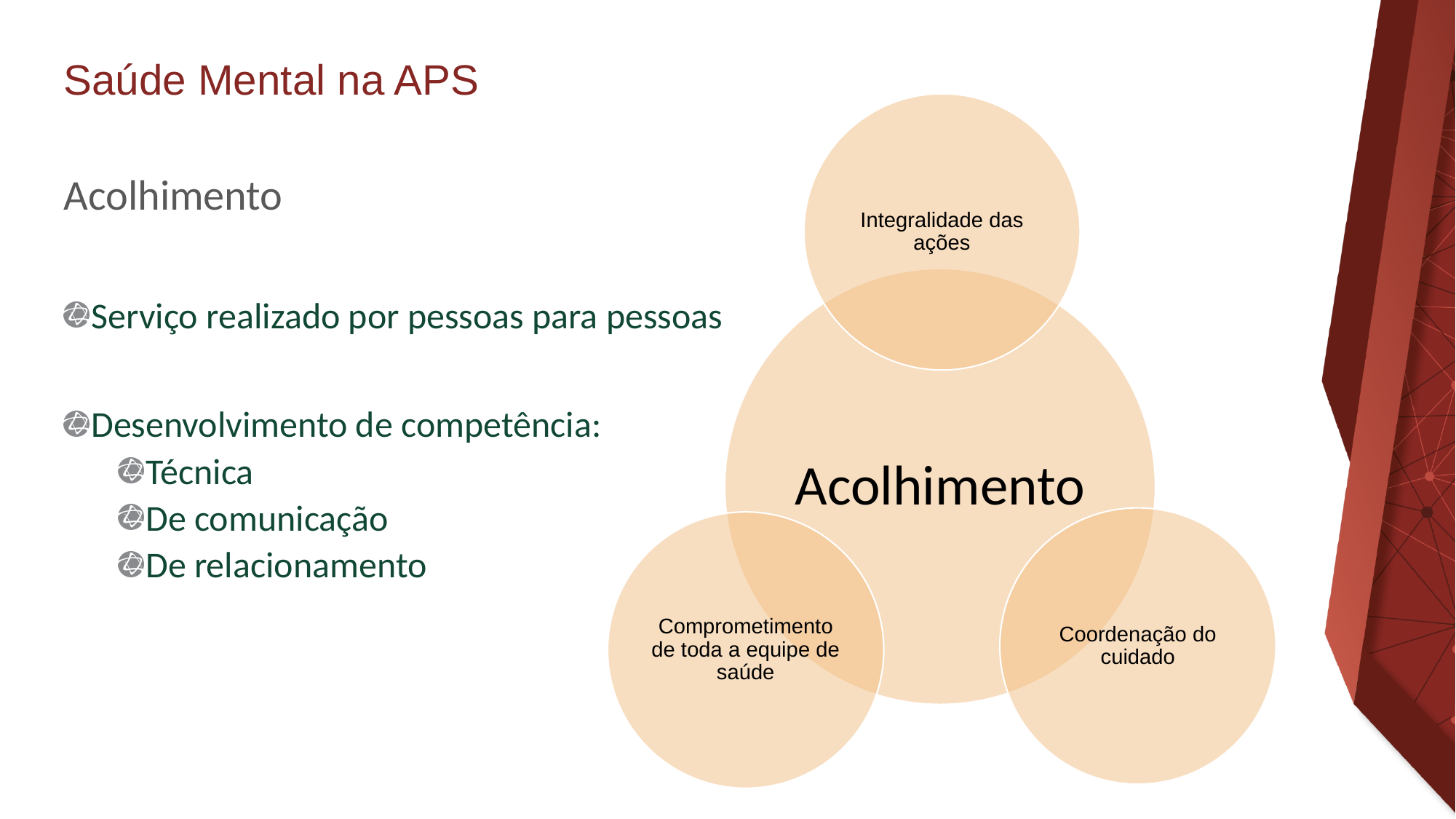

Acolhimento
Integralidade das ações
Coordenação do cuidado
Comprometimento de toda a equipe de saúde
# Acolhimento
Serviço realizado por pessoas para pessoas

Desenvolvimento de competência:
Técnica
De comunicação
De relacionamento